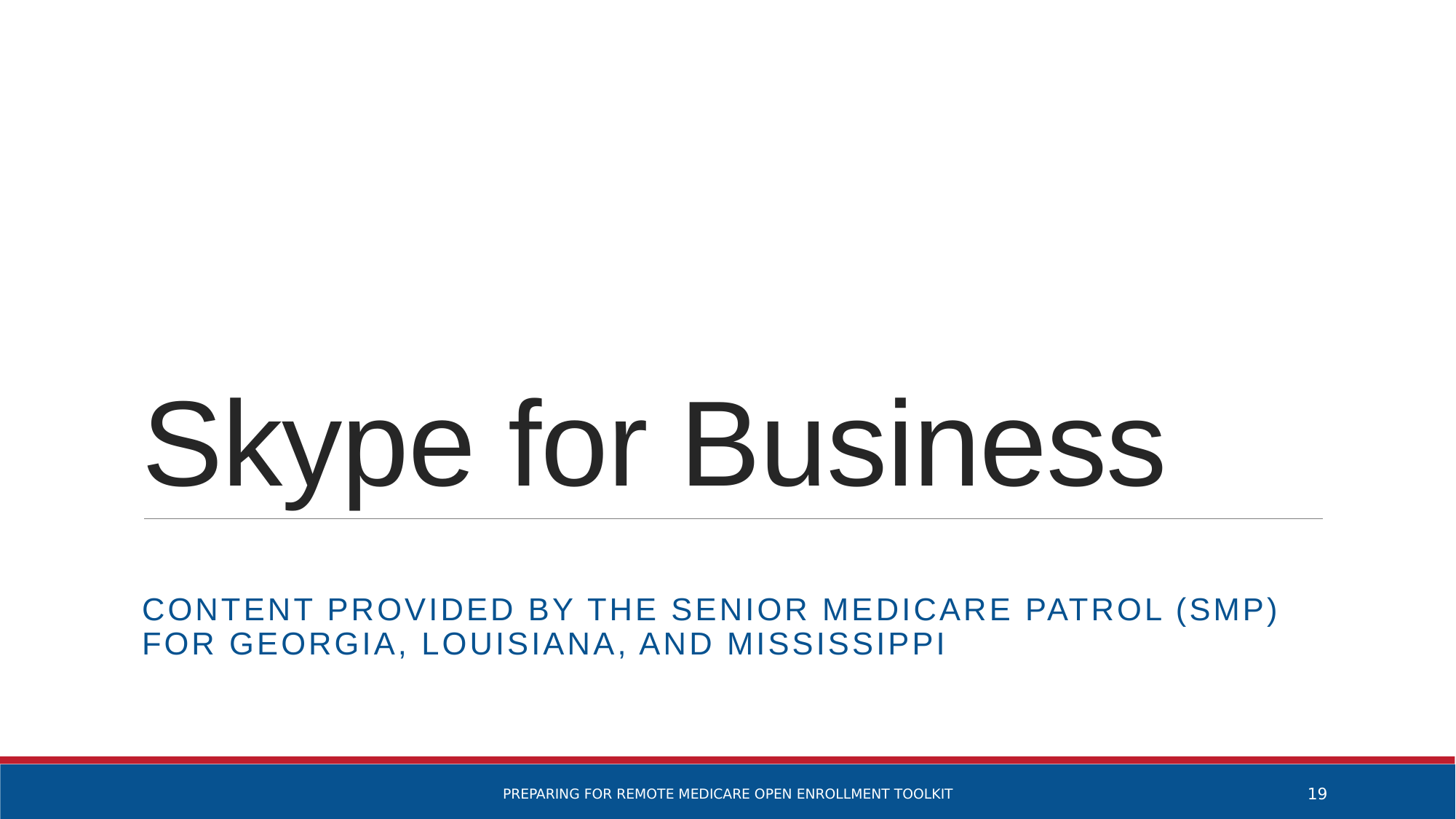

# Skype for Business

Content Provided by the Senior Medicare Patrol (SMP) for Georgia, Louisiana, and Mississippi
Preparing for remote Medicare Open Enrollment Toolkit
19